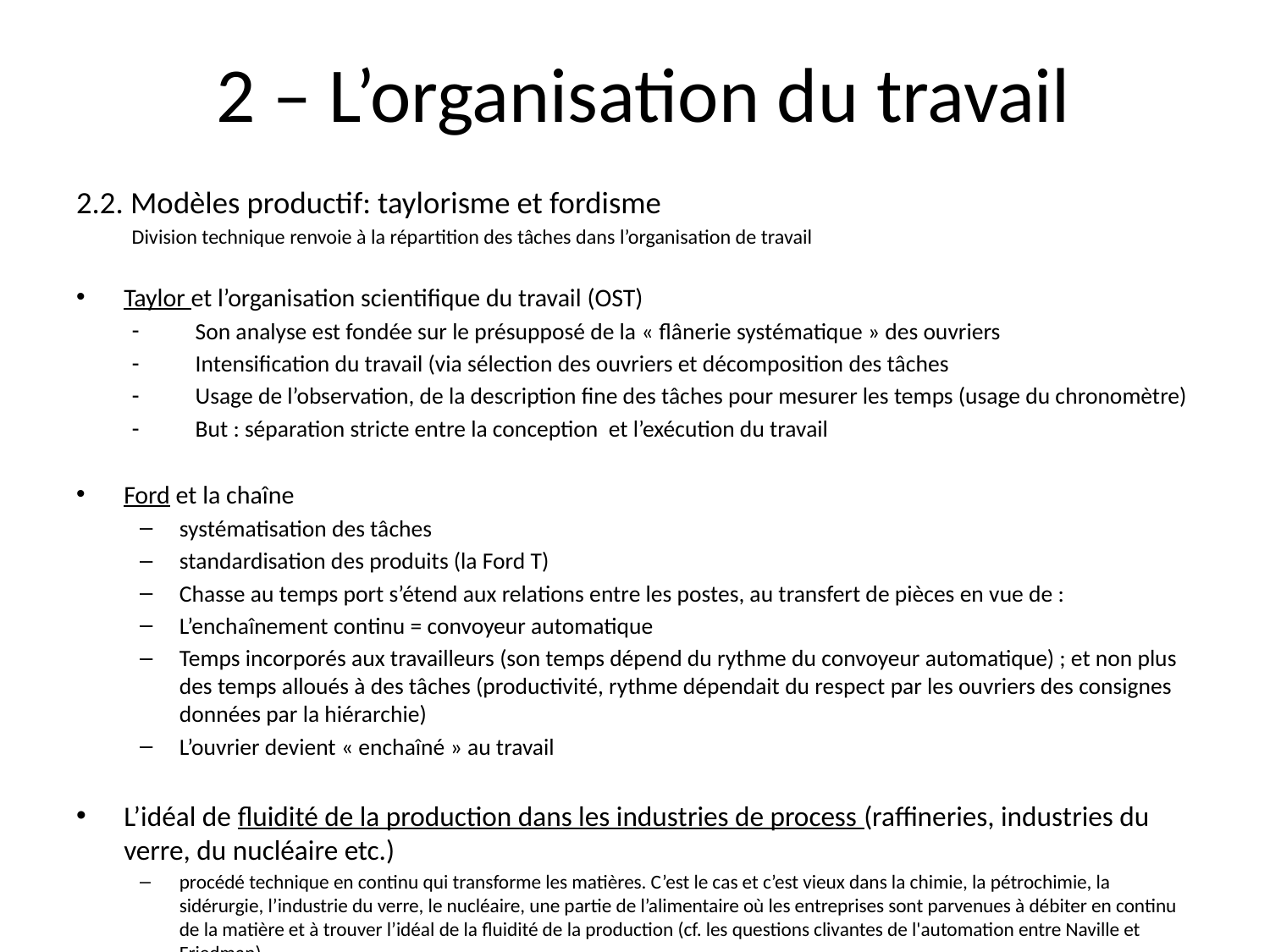

# 2 – L’organisation du travail
2.2. Modèles productif: taylorisme et fordisme
Division technique renvoie à la répartition des tâches dans l’organisation de travail

Taylor et l’organisation scientifique du travail (OST)
Son analyse est fondée sur le présupposé de la « flânerie systématique » des ouvriers
Intensification du travail (via sélection des ouvriers et décomposition des tâches
Usage de l’observation, de la description fine des tâches pour mesurer les temps (usage du chronomètre)
But : séparation stricte entre la conception  et l’exécution du travail

Ford et la chaîne
systématisation des tâches
standardisation des produits (la Ford T)
Chasse au temps port s’étend aux relations entre les postes, au transfert de pièces en vue de :
L’enchaînement continu = convoyeur automatique
Temps incorporés aux travailleurs (son temps dépend du rythme du convoyeur automatique) ; et non plus des temps alloués à des tâches (productivité, rythme dépendait du respect par les ouvriers des consignes données par la hiérarchie)
L’ouvrier devient « enchaîné » au travail

L’idéal de fluidité de la production dans les industries de process (raffineries, industries du verre, du nucléaire etc.)
procédé technique en continu qui transforme les matières. C’est le cas et c’est vieux dans la chimie, la pétrochimie, la sidérurgie, l’industrie du verre, le nucléaire, une partie de l’alimentaire où les entreprises sont parvenues à débiter en continu de la matière et à trouver l’idéal de la fluidité de la production (cf. les questions clivantes de l'automation entre Naville et Friedman)
Dans ces industries les travailleurs sont chargés de la maintenance et de la supervision de l’ensemble du complexe technique, le travail consiste donc en une vigilance permanente pour prévenir l’interruption du flux continu